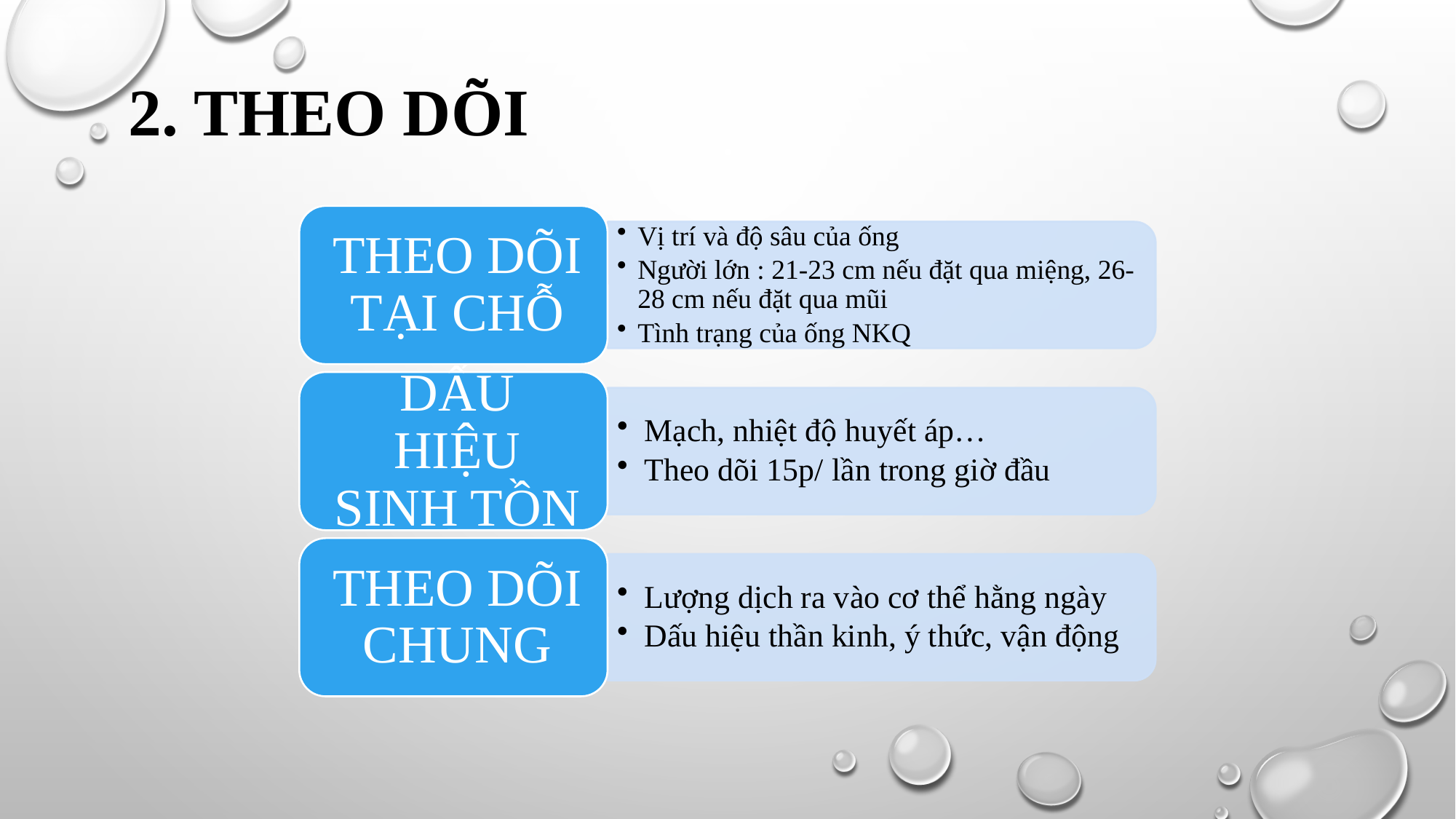

2. THEO DÕI
Vị trí và độ sâu của ống
Người lớn : 21-23 cm nếu đặt qua miệng, 26-28 cm nếu đặt qua mũi
Tình trạng của ống NKQ
THEO DÕI TẠI CHỖ
Mạch, nhiệt độ huyết áp…
Theo dõi 15p/ lần trong giờ đầu
DẤU HIỆU SINH TỒN
Lượng dịch ra vào cơ thể hằng ngày
Dấu hiệu thần kinh, ý thức, vận động
THEO DÕI CHUNG